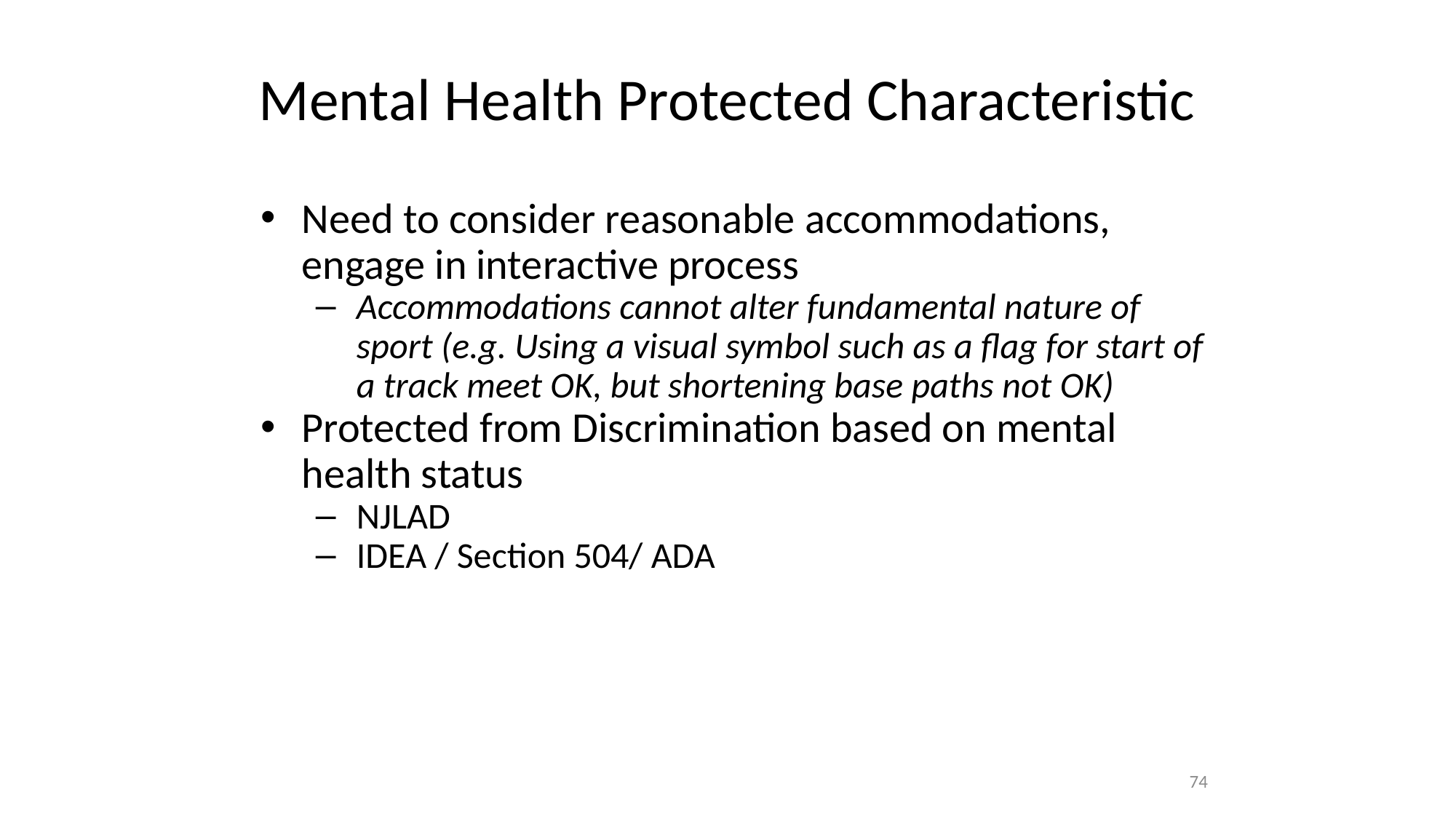

# Mental Health Protected Characteristic
Need to consider reasonable accommodations, engage in interactive process
Accommodations cannot alter fundamental nature of sport (e.g. Using a visual symbol such as a flag for start of a track meet OK, but shortening base paths not OK)
Protected from Discrimination based on mental health status
NJLAD
IDEA / Section 504/ ADA

74